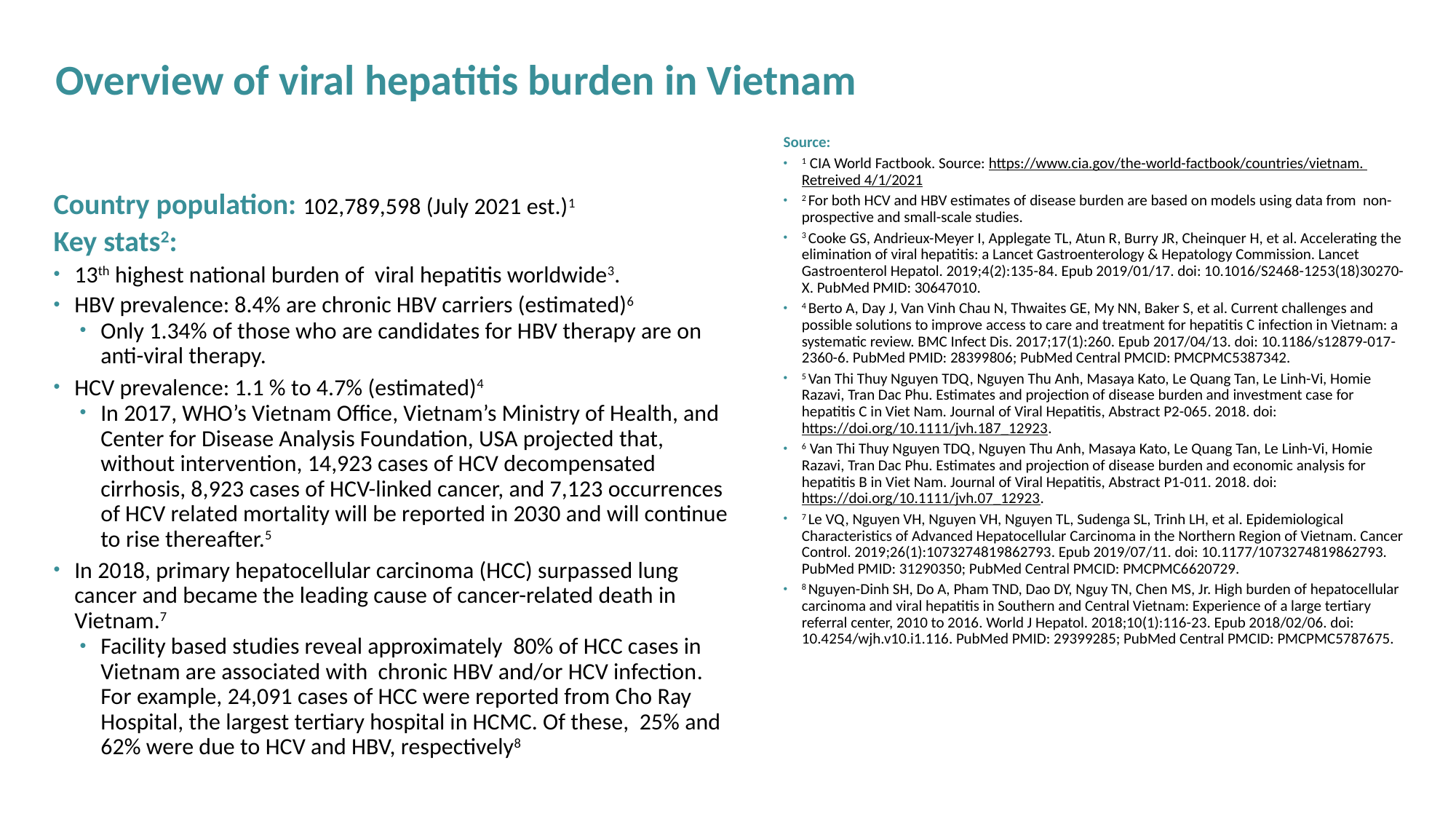

# Overview of viral hepatitis burden in Vietnam
Source:
1 CIA World Factbook. Source: https://www.cia.gov/the-world-factbook/countries/vietnam. Retreived 4/1/2021
2 For both HCV and HBV estimates of disease burden are based on models using data from  non-prospective and small-scale studies.
3 Cooke GS, Andrieux-Meyer I, Applegate TL, Atun R, Burry JR, Cheinquer H, et al. Accelerating the elimination of viral hepatitis: a Lancet Gastroenterology & Hepatology Commission. Lancet Gastroenterol Hepatol. 2019;4(2):135-84. Epub 2019/01/17. doi: 10.1016/S2468-1253(18)30270-X. PubMed PMID: 30647010.
4 Berto A, Day J, Van Vinh Chau N, Thwaites GE, My NN, Baker S, et al. Current challenges and possible solutions to improve access to care and treatment for hepatitis C infection in Vietnam: a systematic review. BMC Infect Dis. 2017;17(1):260. Epub 2017/04/13. doi: 10.1186/s12879-017-2360-6. PubMed PMID: 28399806; PubMed Central PMCID: PMCPMC5387342.
5 Van Thi Thuy Nguyen TDQ, Nguyen Thu Anh, Masaya Kato, Le Quang Tan, Le Linh-Vi, Homie Razavi, Tran Dac Phu. Estimates and projection of disease burden and investment case for hepatitis C in Viet Nam. Journal of Viral Hepatitis, Abstract P2-065. 2018. doi: https://doi.org/10.1111/jvh.187_12923.
6 Van Thi Thuy Nguyen TDQ, Nguyen Thu Anh, Masaya Kato, Le Quang Tan, Le Linh-Vi, Homie Razavi, Tran Dac Phu. Estimates and projection of disease burden and economic analysis for hepatitis B in Viet Nam. Journal of Viral Hepatitis, Abstract P1-011. 2018. doi: https://doi.org/10.1111/jvh.07_12923.
7 Le VQ, Nguyen VH, Nguyen VH, Nguyen TL, Sudenga SL, Trinh LH, et al. Epidemiological Characteristics of Advanced Hepatocellular Carcinoma in the Northern Region of Vietnam. Cancer Control. 2019;26(1):1073274819862793. Epub 2019/07/11. doi: 10.1177/1073274819862793. PubMed PMID: 31290350; PubMed Central PMCID: PMCPMC6620729.
8 Nguyen-Dinh SH, Do A, Pham TND, Dao DY, Nguy TN, Chen MS, Jr. High burden of hepatocellular carcinoma and viral hepatitis in Southern and Central Vietnam: Experience of a large tertiary referral center, 2010 to 2016. World J Hepatol. 2018;10(1):116-23. Epub 2018/02/06. doi: 10.4254/wjh.v10.i1.116. PubMed PMID: 29399285; PubMed Central PMCID: PMCPMC5787675.

Country population: 102,789,598 (July 2021 est.)1
Key stats2:
13th highest national burden of  viral hepatitis worldwide3.
HBV prevalence: 8.4% are chronic HBV carriers (estimated)6
Only 1.34% of those who are candidates for HBV therapy are on anti-viral therapy.
HCV prevalence: 1.1 % to 4.7% (estimated)4
In 2017, WHO’s Vietnam Office, Vietnam’s Ministry of Health, and Center for Disease Analysis Foundation, USA projected that, without intervention, 14,923 cases of HCV decompensated cirrhosis, 8,923 cases of HCV-linked cancer, and 7,123 occurrences of HCV related mortality will be reported in 2030 and will continue to rise thereafter.5
In 2018, primary hepatocellular carcinoma (HCC) surpassed lung cancer and became the leading cause of cancer-related death in Vietnam.7
Facility based studies reveal approximately  80% of HCC cases in Vietnam are associated with  chronic HBV and/or HCV infection. For example, 24,091 cases of HCC were reported from Cho Ray Hospital, the largest tertiary hospital in HCMC. Of these,  25% and 62% were due to HCV and HBV, respectively8